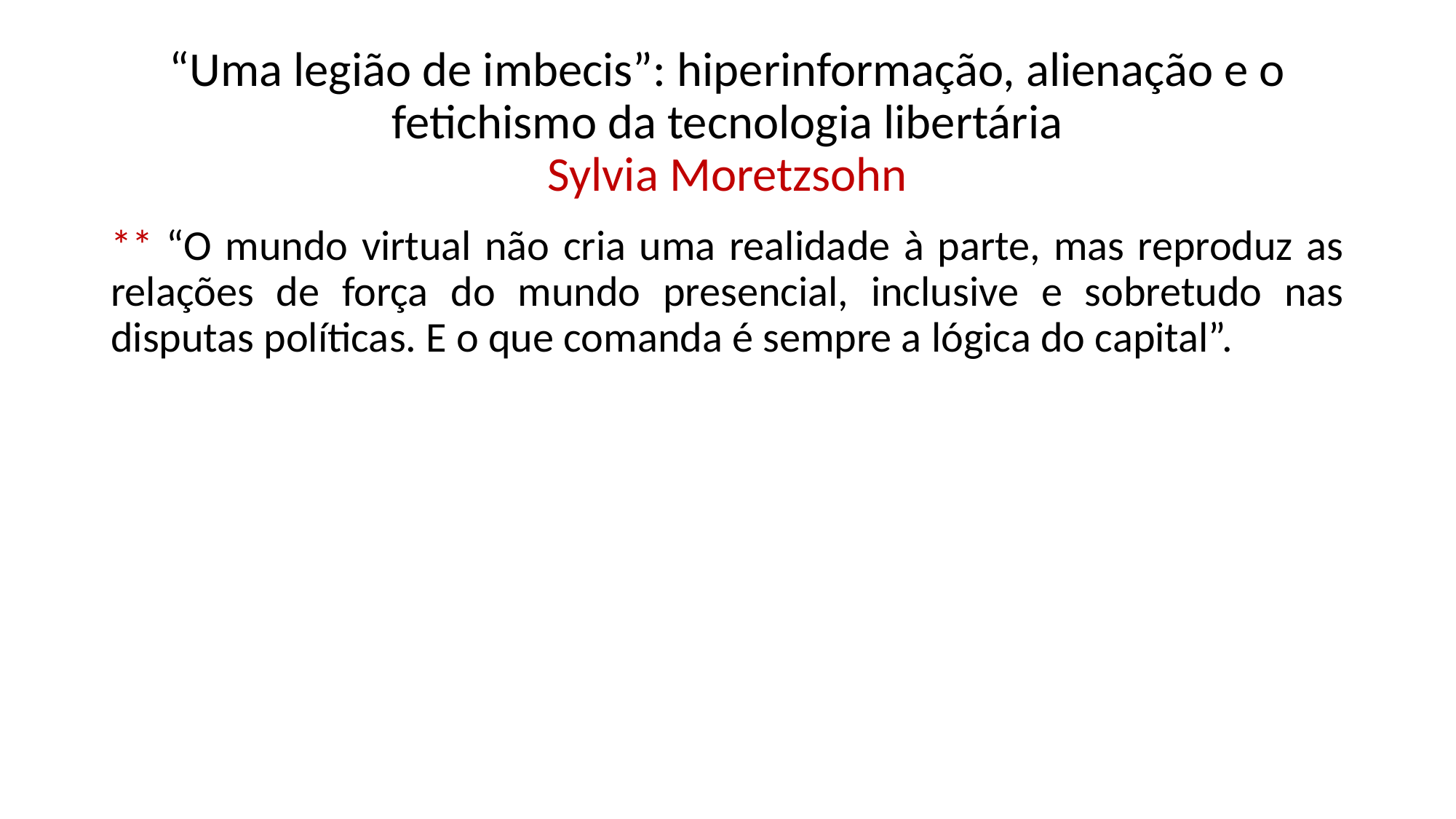

# “Uma legião de imbecis”: hiperinformação, alienação e o fetichismo da tecnologia libertária Sylvia Moretzsohn
** “O mundo virtual não cria uma realidade à parte, mas reproduz as relações de força do mundo presencial, inclusive e sobretudo nas disputas políticas. E o que comanda é sempre a lógica do capital”.